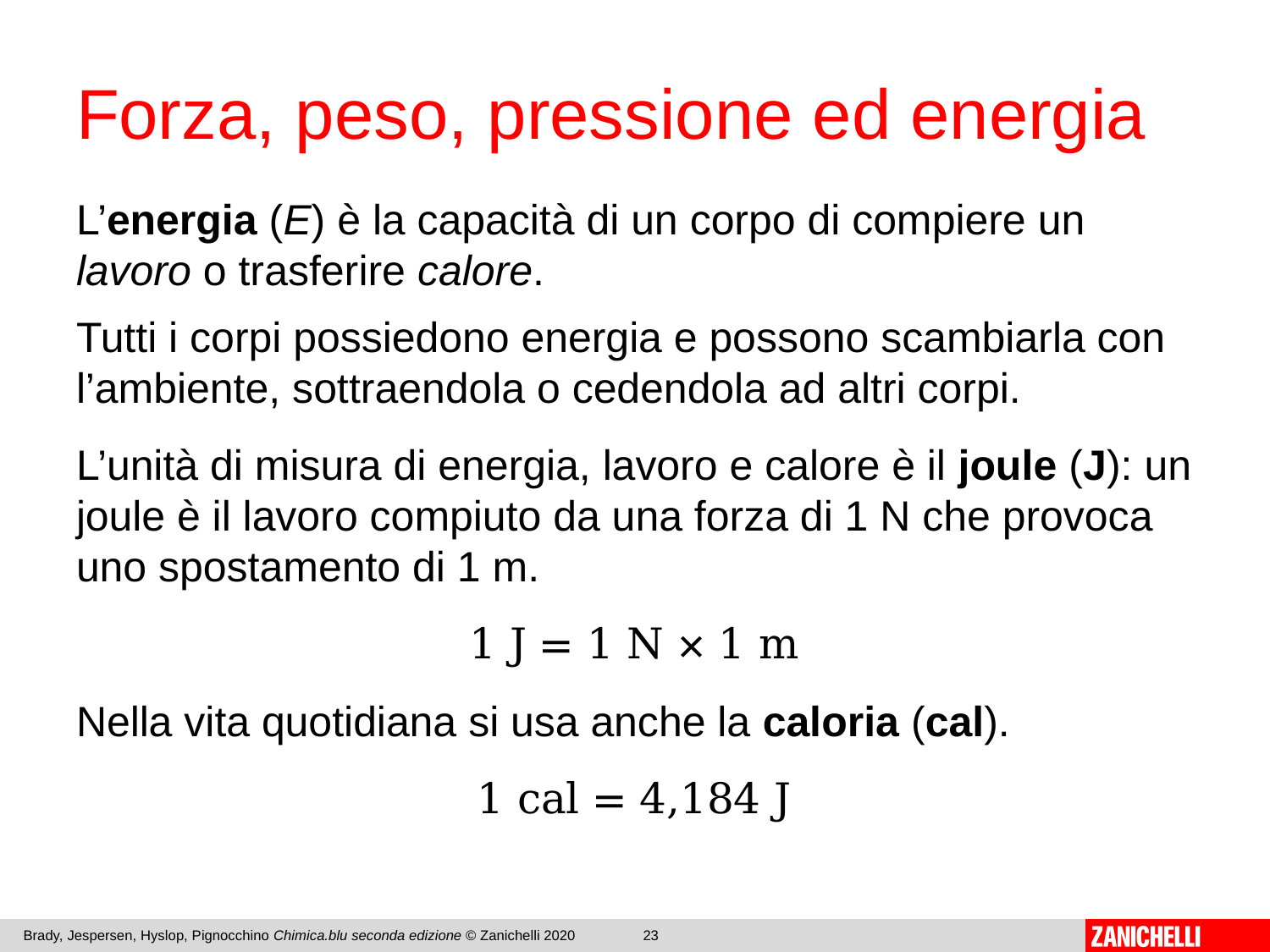

# Forza, peso, pressione ed energia
L’energia (E) è la capacità di un corpo di compiere un lavoro o trasferire calore.
Tutti i corpi possiedono energia e possono scambiarla con l’ambiente, sottraendola o cedendola ad altri corpi.
L’unità di misura di energia, lavoro e calore è il joule (J): un joule è il lavoro compiuto da una forza di 1 N che provoca uno spostamento di 1 m.
1 J = 1 N × 1 m
Nella vita quotidiana si usa anche la caloria (cal).
1 cal = 4,184 J

Brady, Jespersen, Hyslop, Pignocchino Chimica.blu seconda edizione © Zanichelli 2020